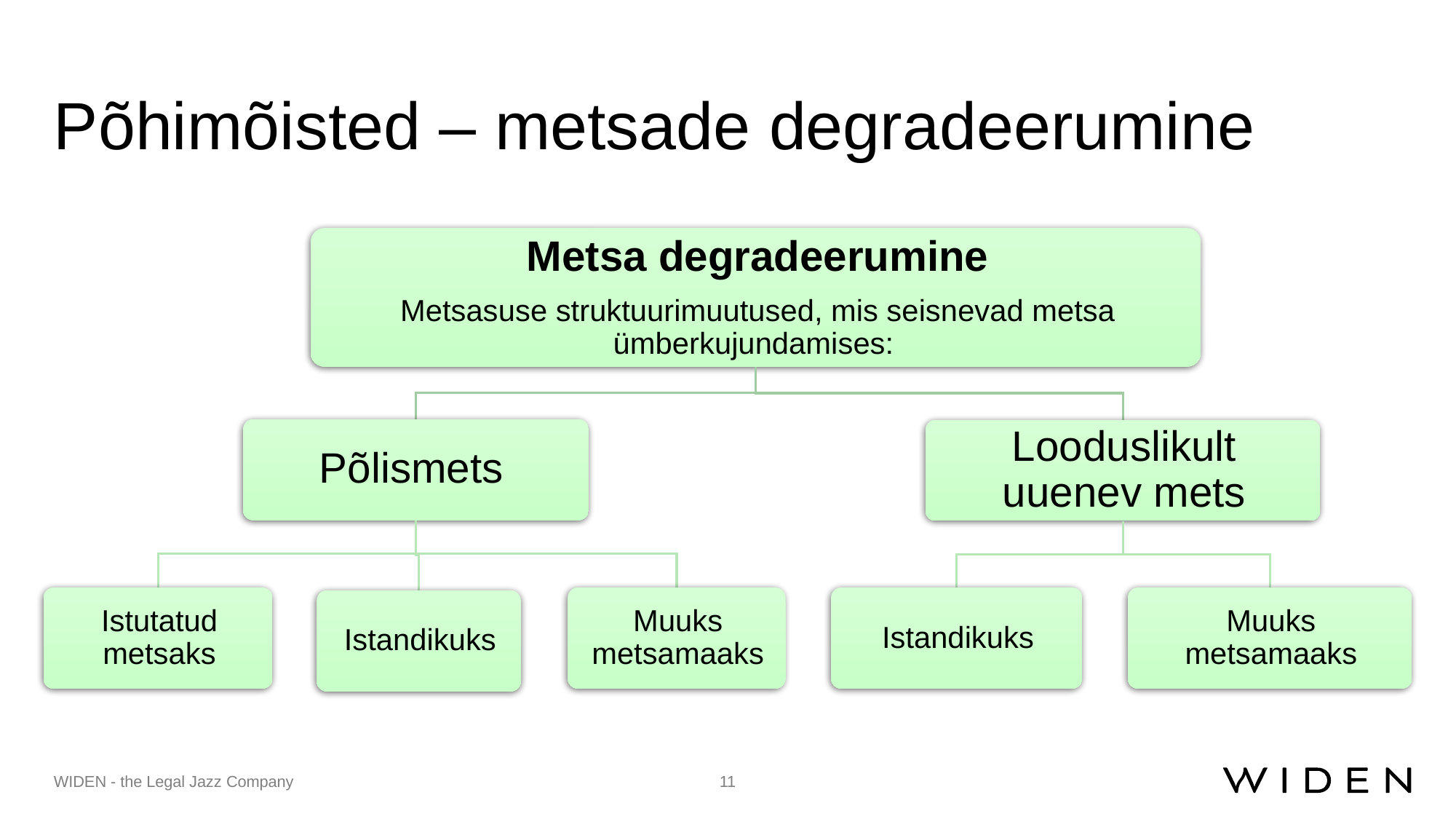

# Põhimõisted – metsade degradeerumine
Metsa degradeerumine
Metsasuse struktuurimuutused, mis seisnevad metsa ümberkujundamises:
Põlismets
Istutatud metsaks
Istandikuks
Muuks metsamaaks
Looduslikult uuenev mets
Istandikuks
Muuks metsamaaks
WIDEN - the Legal Jazz Company
11